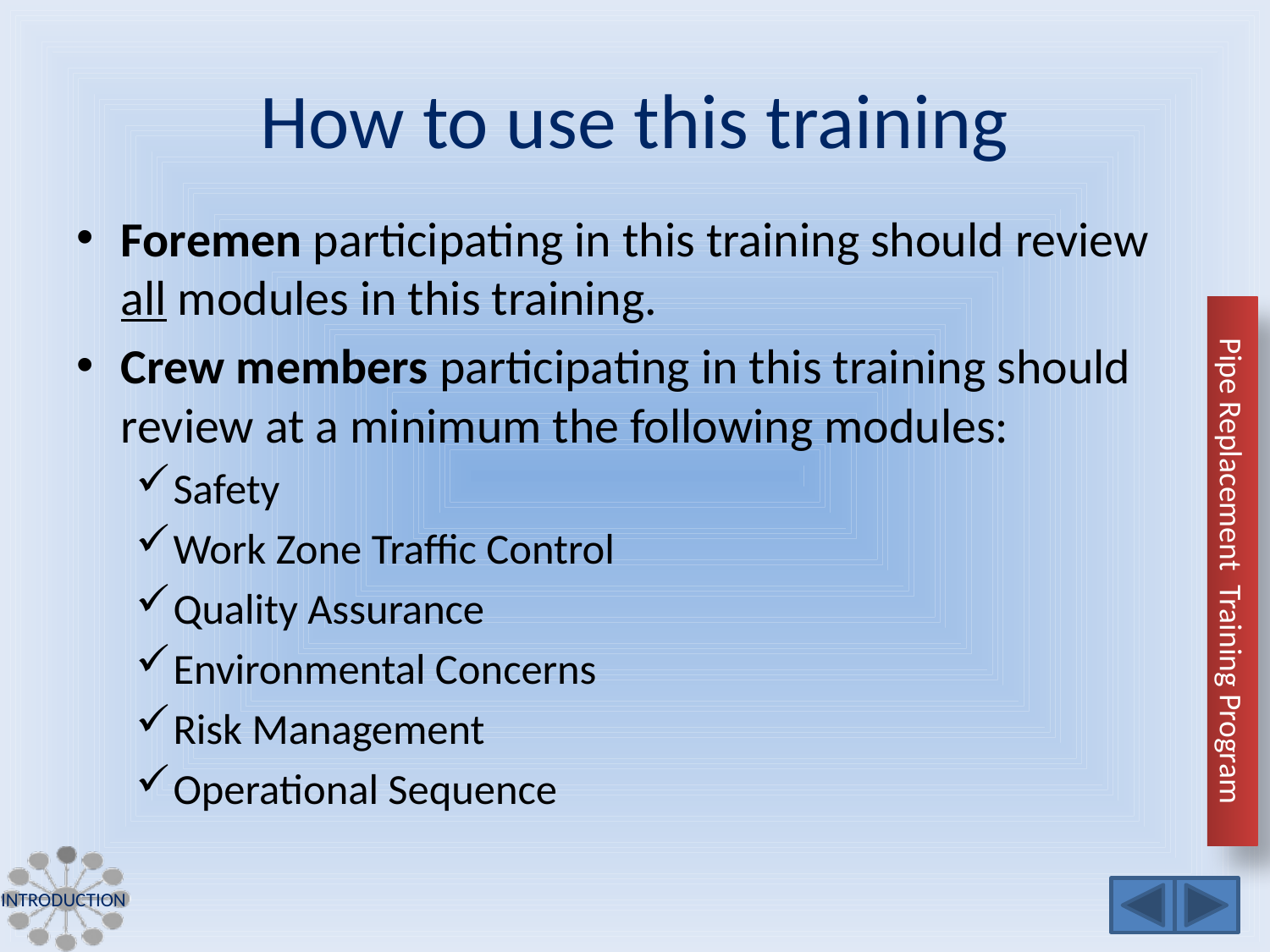

# How to use this training
Foremen participating in this training should review all modules in this training.
Crew members participating in this training should review at a minimum the following modules:
Safety
Work Zone Traffic Control
Quality Assurance
Environmental Concerns
Risk Management
Operational Sequence

introduction